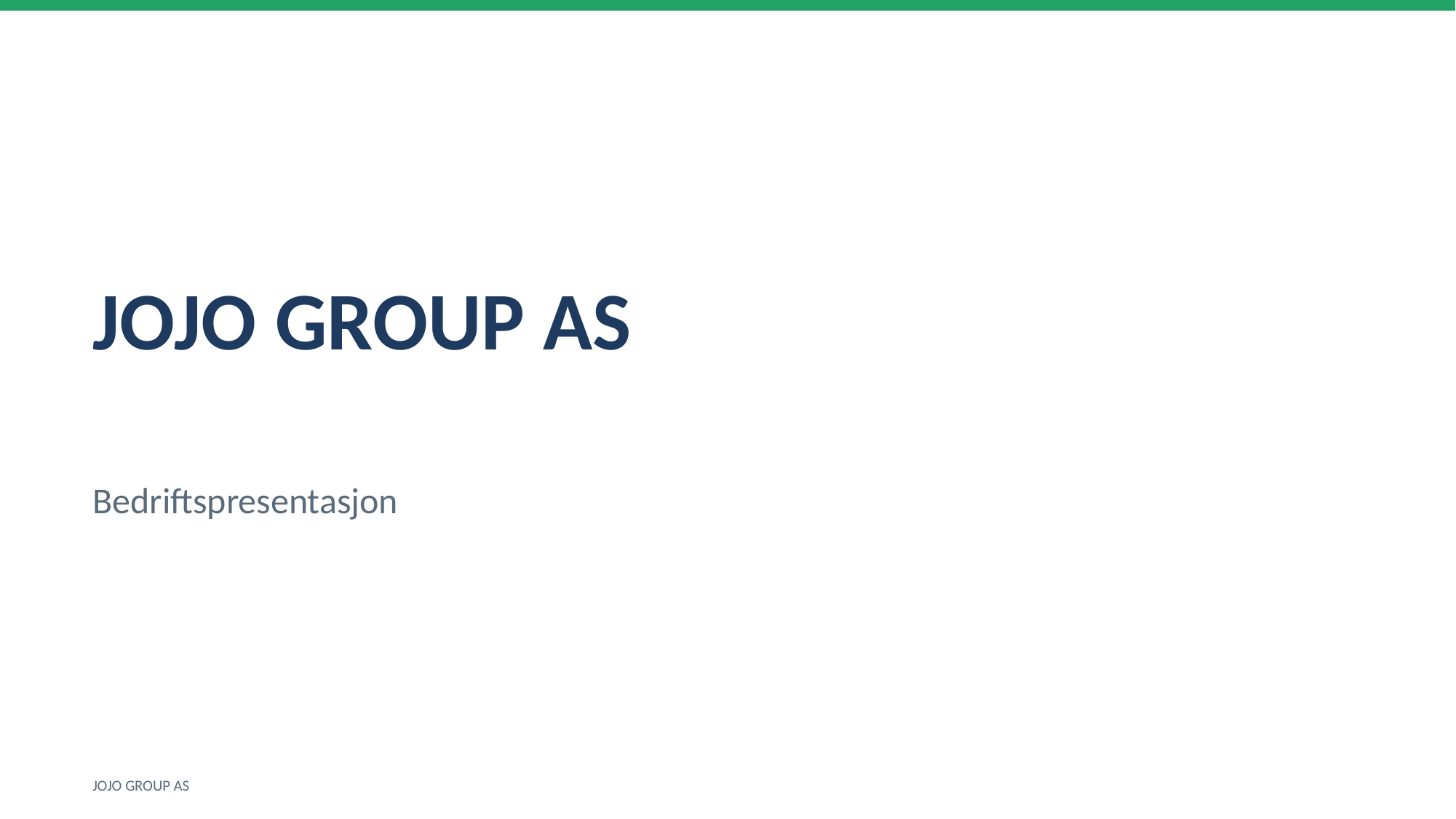

JOJO GROUP AS
Bedriftspresentasjon
JOJO GROUP AS